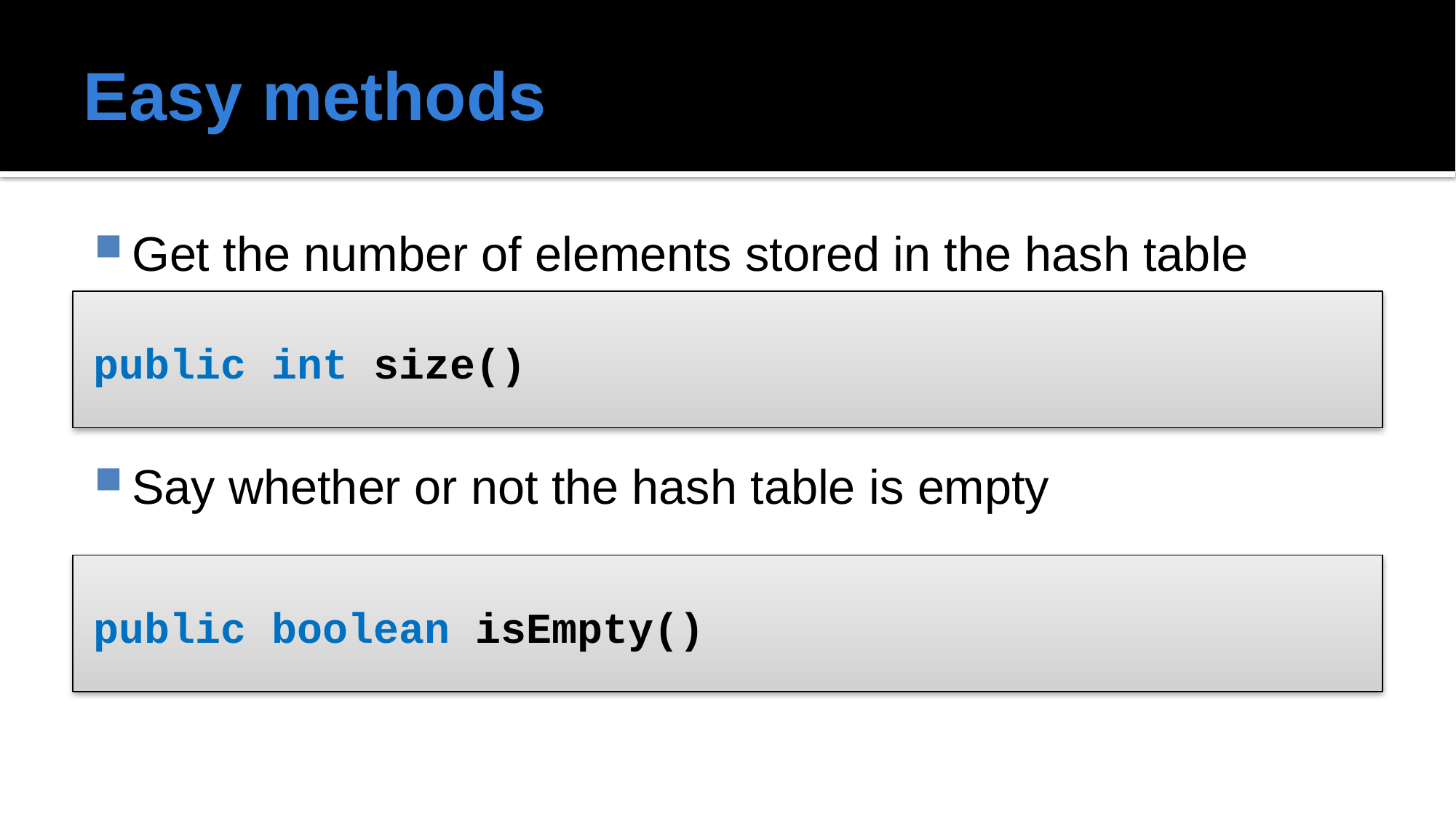

# Easy methods
Get the number of elements stored in the hash table

Say whether or not the hash table is empty
public int size()
public boolean isEmpty()